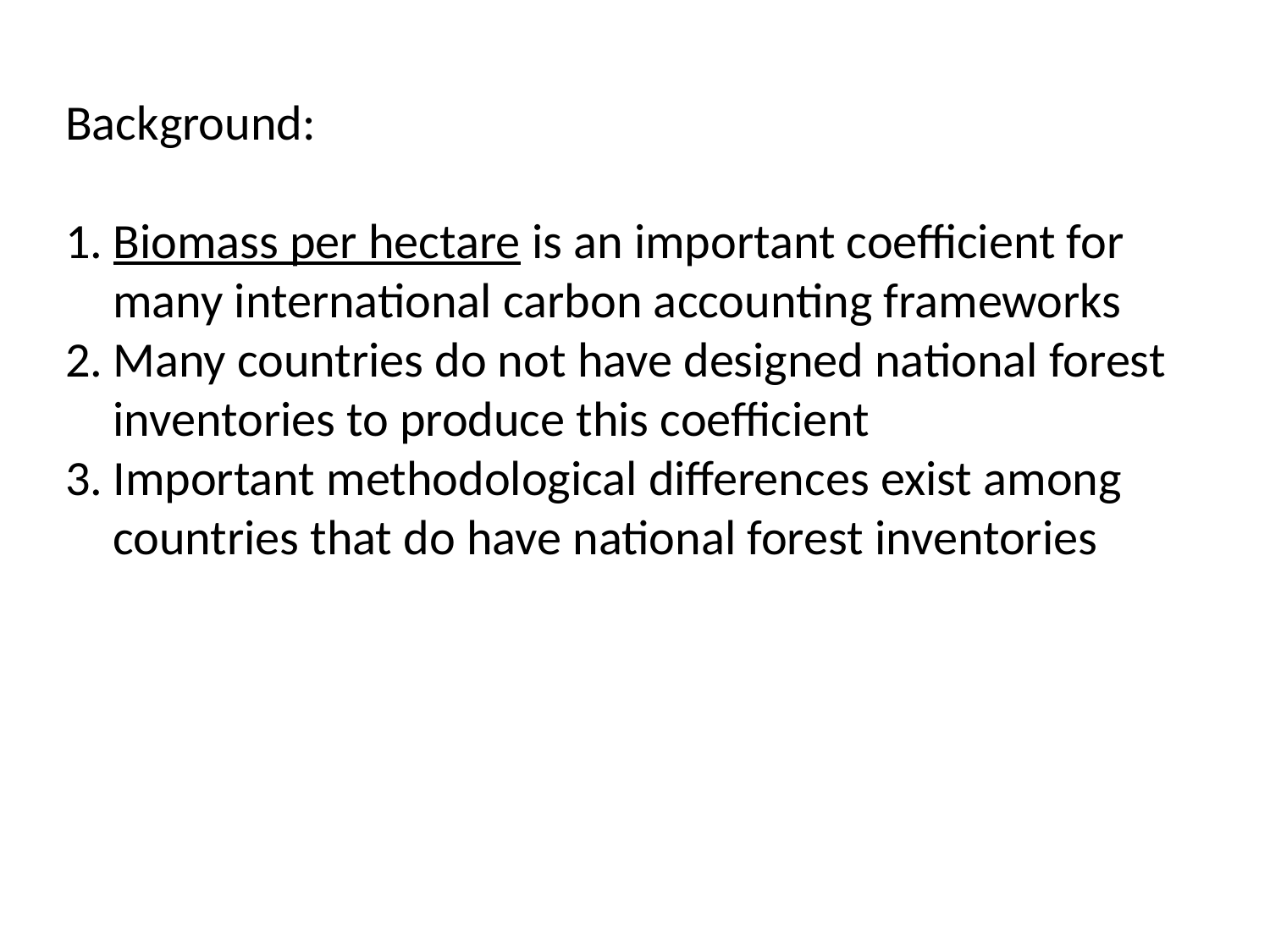

Background:

Biomass per hectare is an important coefficient for many international carbon accounting frameworks
Many countries do not have designed national forest inventories to produce this coefficient
Important methodological differences exist among countries that do have national forest inventories